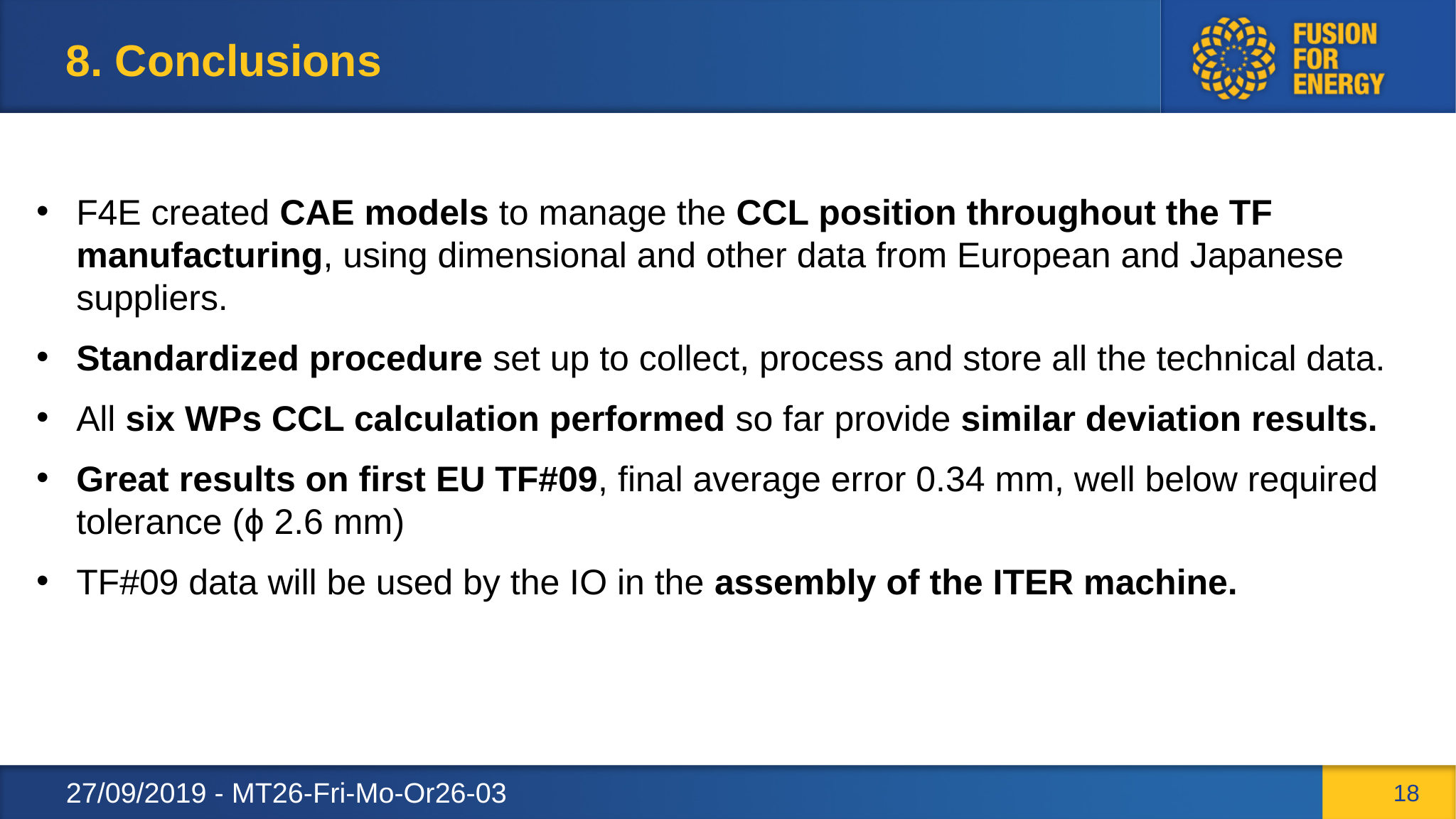

# 8. Conclusions

F4E created CAE models to manage the CCL position throughout the TF manufacturing, using dimensional and other data from European and Japanese suppliers.
Standardized procedure set up to collect, process and store all the technical data.
All six WPs CCL calculation performed so far provide similar deviation results.
Great results on first EU TF#09, final average error 0.34 mm, well below required tolerance (ϕ 2.6 mm)
TF#09 data will be used by the IO in the assembly of the ITER machine.
27/09/2019 - MT26-Fri-Mo-Or26-03
18